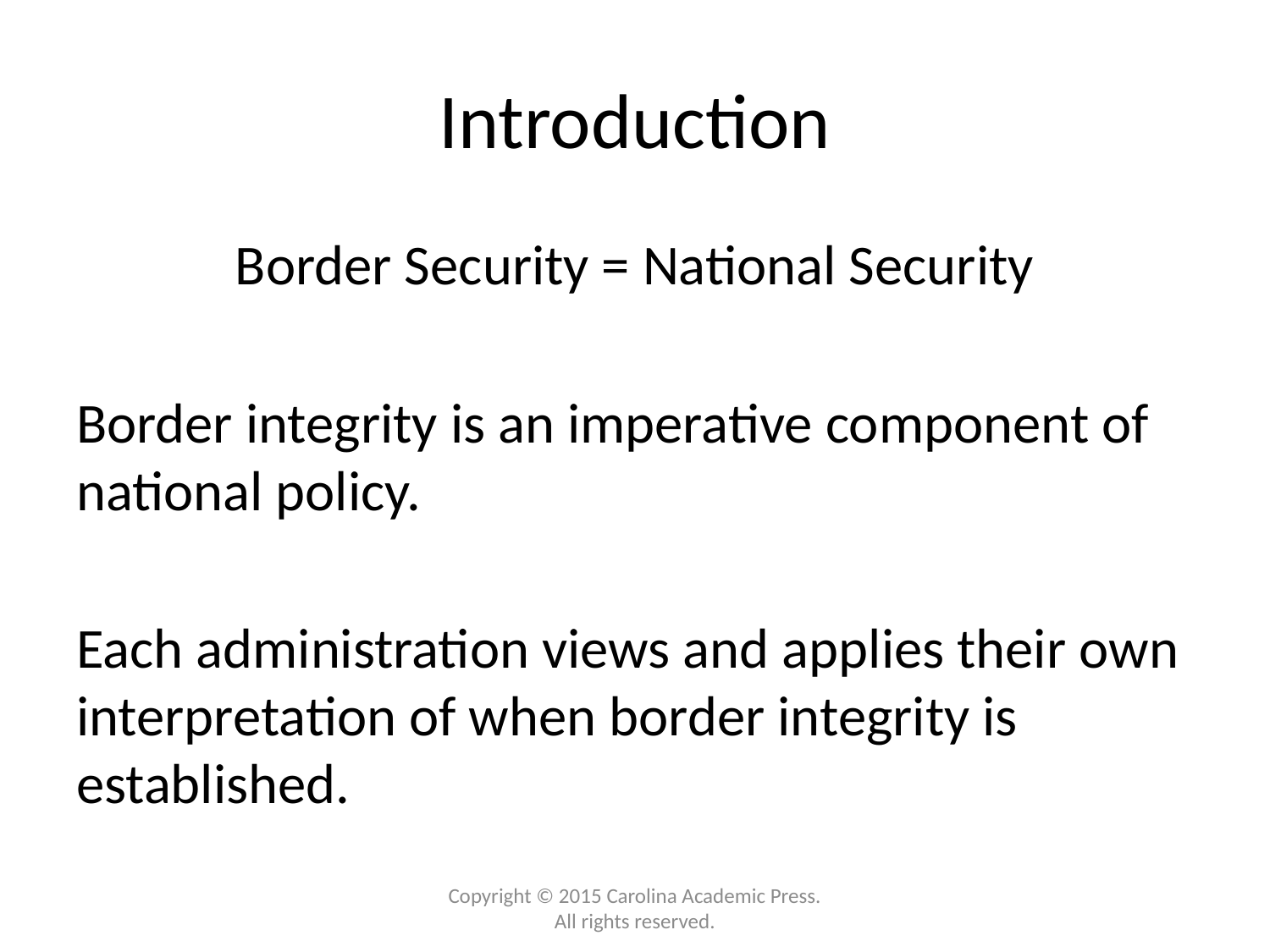

# Introduction
Border Security = National Security

Border integrity is an imperative component of national policy.

Each administration views and applies their own interpretation of when border integrity is established.
Copyright © 2015 Carolina Academic Press. All rights reserved.